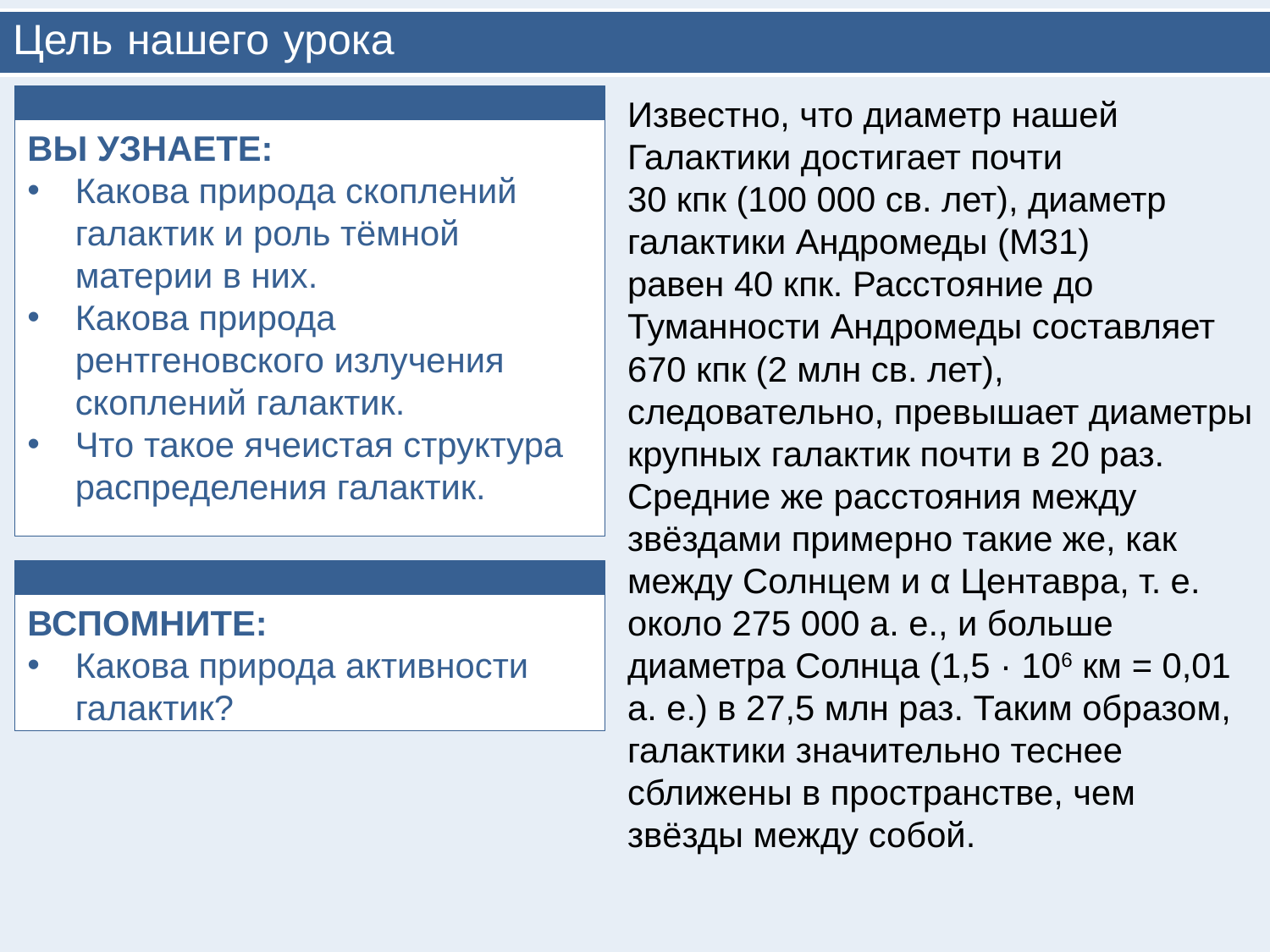

# Цель нашего урока

ВЫ УЗНАЕТЕ:
Какова природа скоплений галактик и роль тёмной материи в них.
Какова природа рентгеновского излучения скоплений галактик.
Что такое ячеистая структура распределения галактик.
Известно, что диаметр нашей Галактики достигает почти
30 кпк (100 000 св. лет), диаметр галактики Андромеды (М31)
равен 40 кпк. Расстояние до Туманности Андромеды составляет 670 кпк (2 млн св. лет), следовательно, превышает диаметры крупных галактик почти в 20 раз. Средние же расстояния между звёздами примерно такие же, как между Солнцем и α Центавра, т. е. около 275 000 а. е., и больше диаметра Солнца (1,5 · 106 км = 0,01 а. е.) в 27,5 млн раз. Таким образом,
галактики значительно теснее сближены в пространстве, чем
звёзды между собой.

ВСПОМНИТЕ:
Какова природа активности галактик?